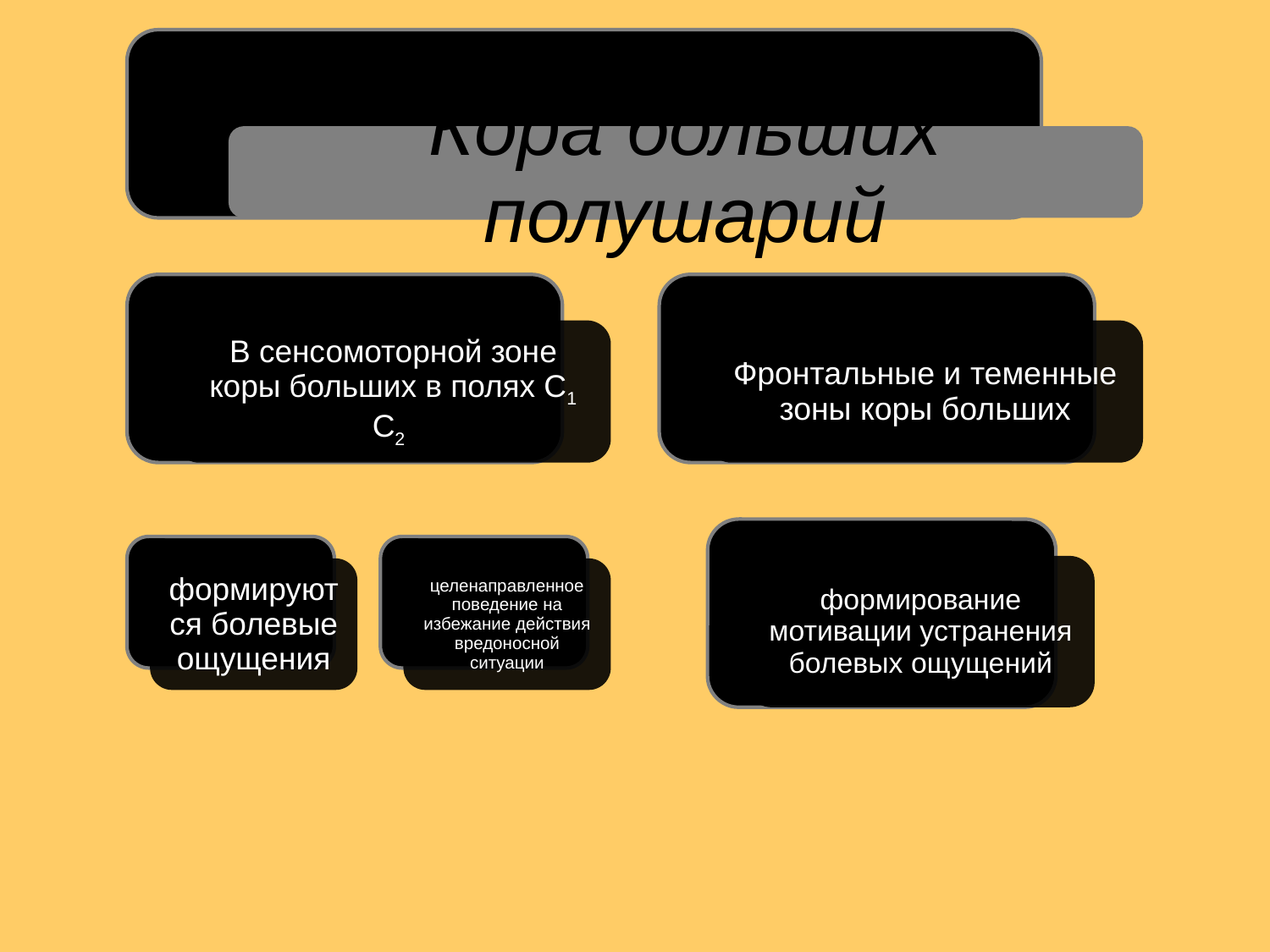

Кора больших полушарий
В сенсомоторной зоне коры больших в полях С1 С2
Фронтальные и теменные зоны коры больших
формируются болевые ощущения
целенаправленное поведение на избежание действия вредоносной ситуации
формирование мотивации устранения болевых ощущений